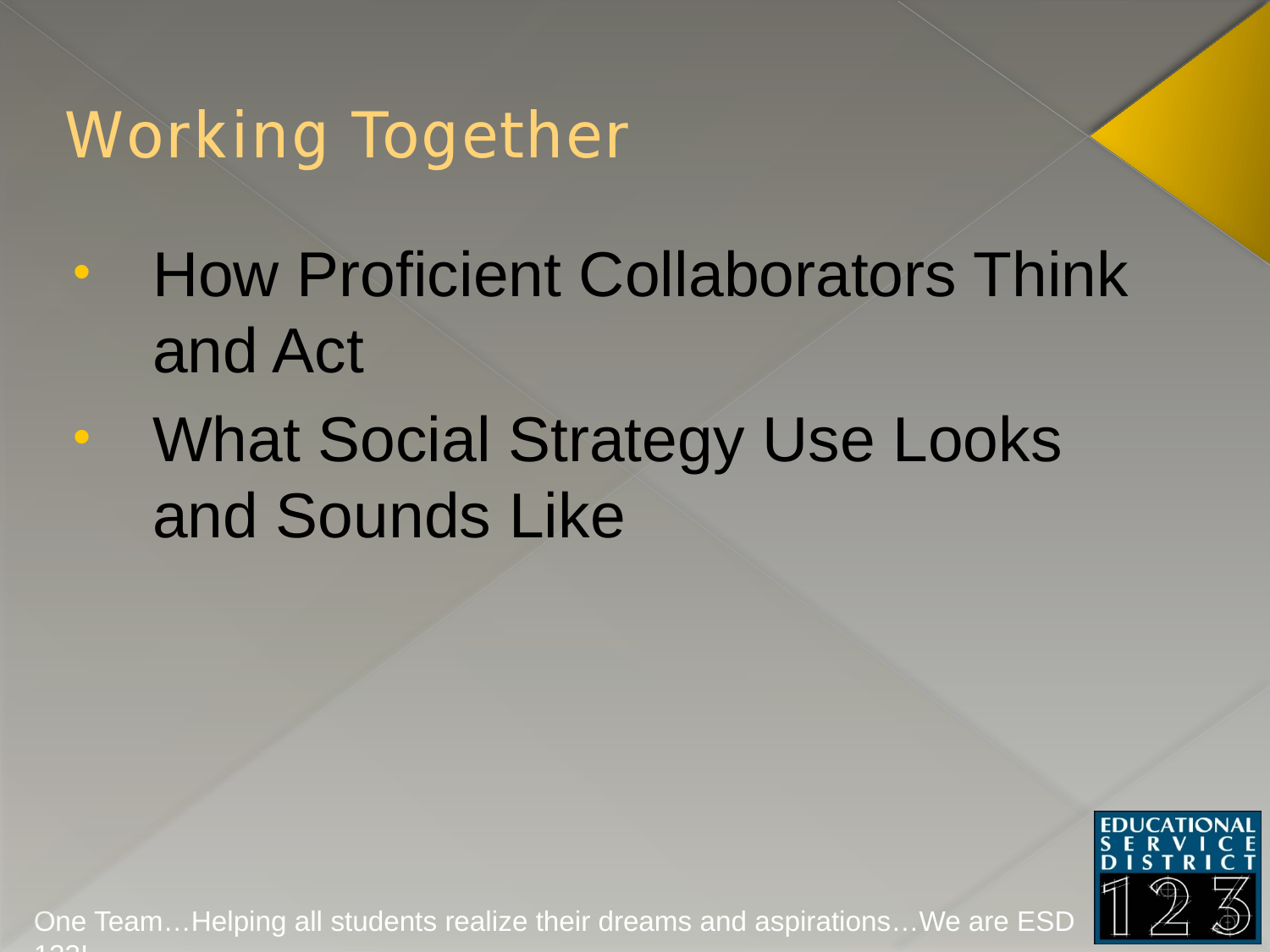

# Working Together
How Proficient Collaborators Think and Act
What Social Strategy Use Looks and Sounds Like